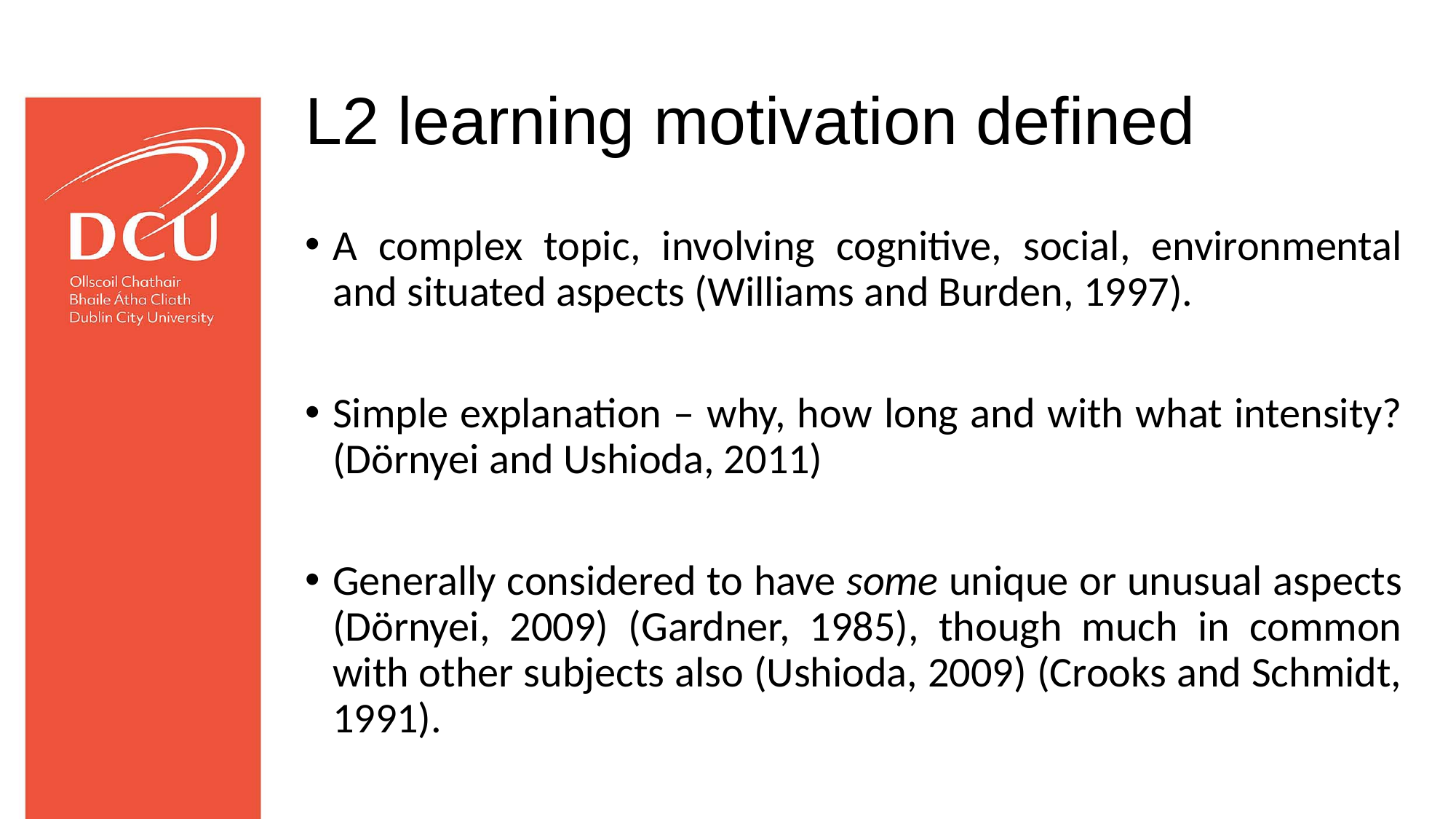

# L2 learning motivation defined
A complex topic, involving cognitive, social, environmental and situated aspects (Williams and Burden, 1997).

Simple explanation – why, how long and with what intensity? (Dörnyei and Ushioda, 2011)

Generally considered to have some unique or unusual aspects (Dörnyei, 2009) (Gardner, 1985), though much in common with other subjects also (Ushioda, 2009) (Crooks and Schmidt, 1991).